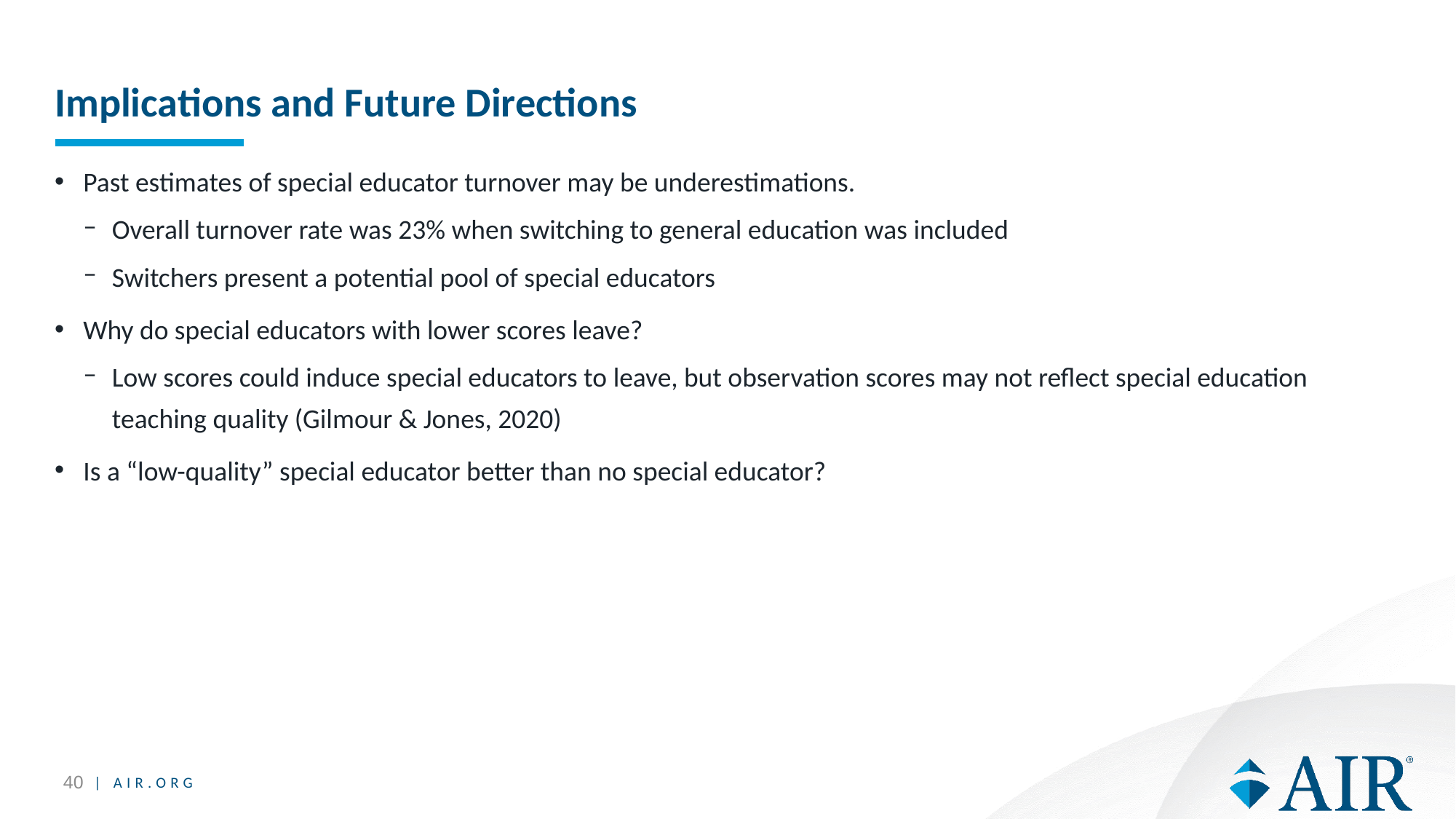

# Implications and Future Directions
Past estimates of special educator turnover may be underestimations.
Overall turnover rate was 23% when switching to general education was included
Switchers present a potential pool of special educators
Why do special educators with lower scores leave?
Low scores could induce special educators to leave, but observation scores may not reflect special education teaching quality (Gilmour & Jones, 2020)
Is a “low-quality” special educator better than no special educator?

40